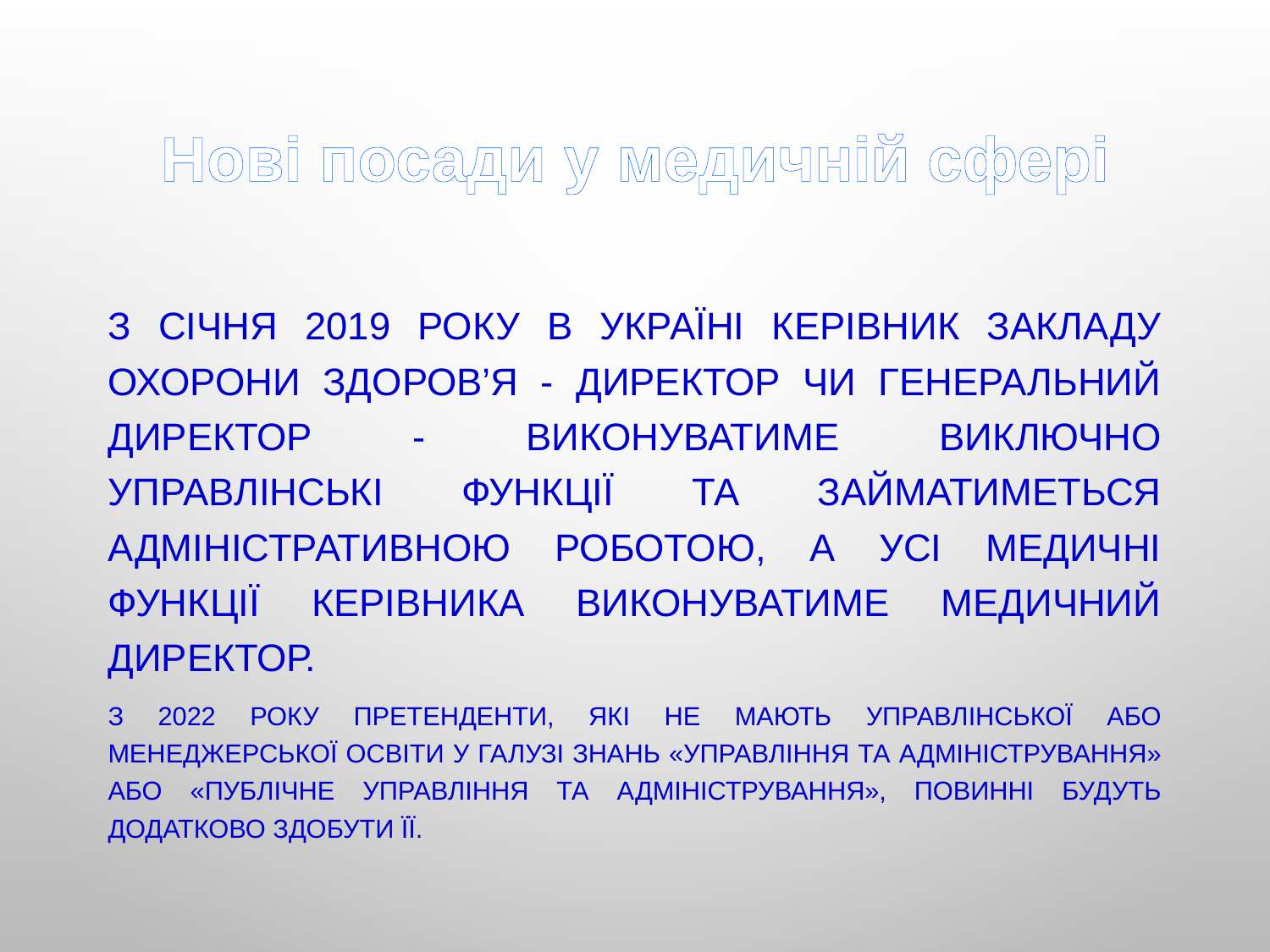

# Нові посади у медичній сфері
З січня 2019 року в Україні керівник закладу охорони здоров’я - директор чи генеральний директор - виконуватиме виключно управлінські функції та займатиметься адміністративною роботою, а усі медичні функції керівника виконуватиме медичний директор.
З 2022 року претенденти, які не мають управлінської або менеджерської освіти у галузі знань «Управління та адміністрування» або «Публічне управління та адміністрування», повинні будуть додатково здобути її.